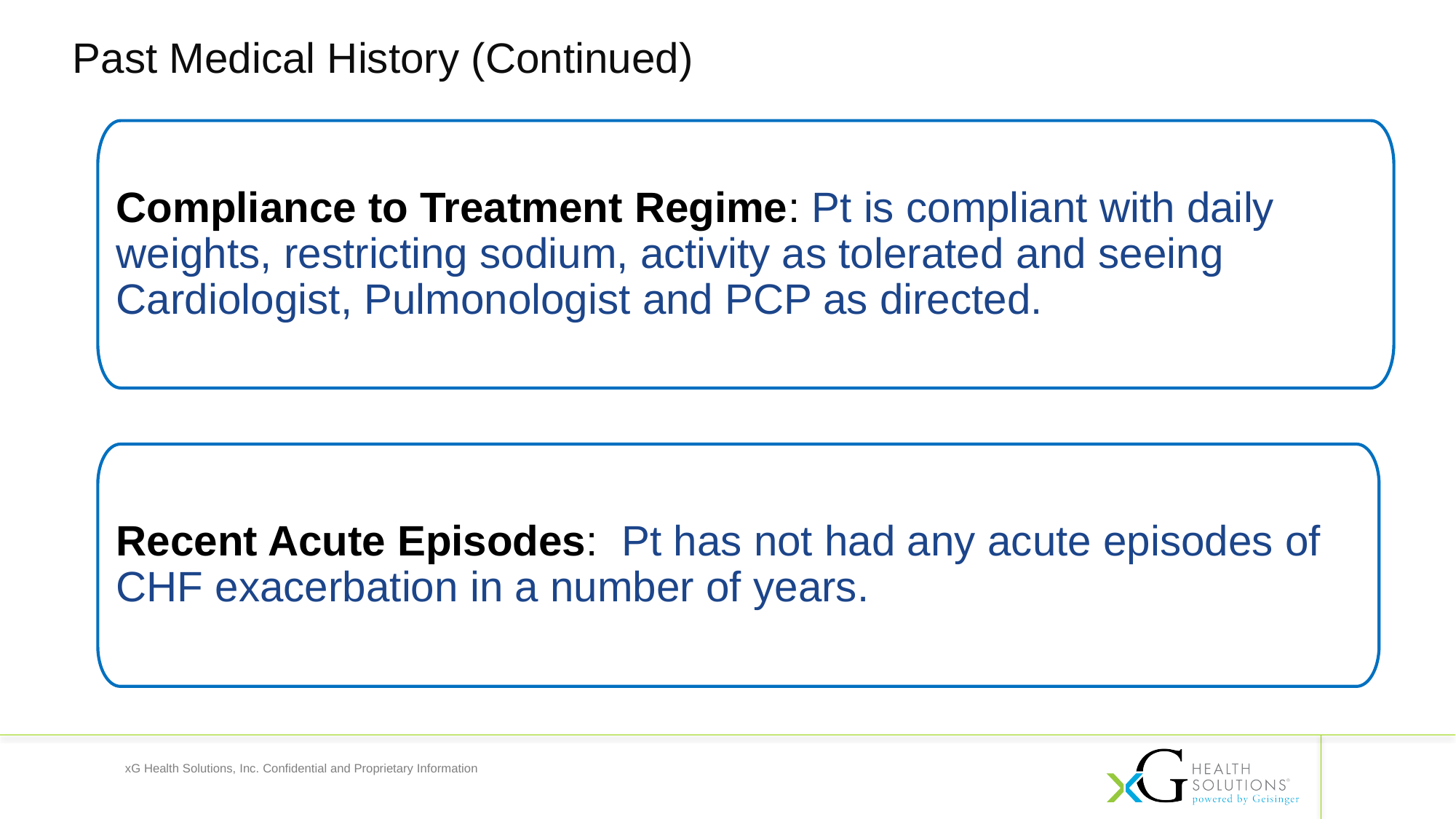

Past Medical History (Continued)
Compliance to Treatment Regime: Pt is compliant with daily weights, restricting sodium, activity as tolerated and seeing Cardiologist, Pulmonologist and PCP as directed.
Recent Acute Episodes:  Pt has not had any acute episodes of CHF exacerbation in a number of years.